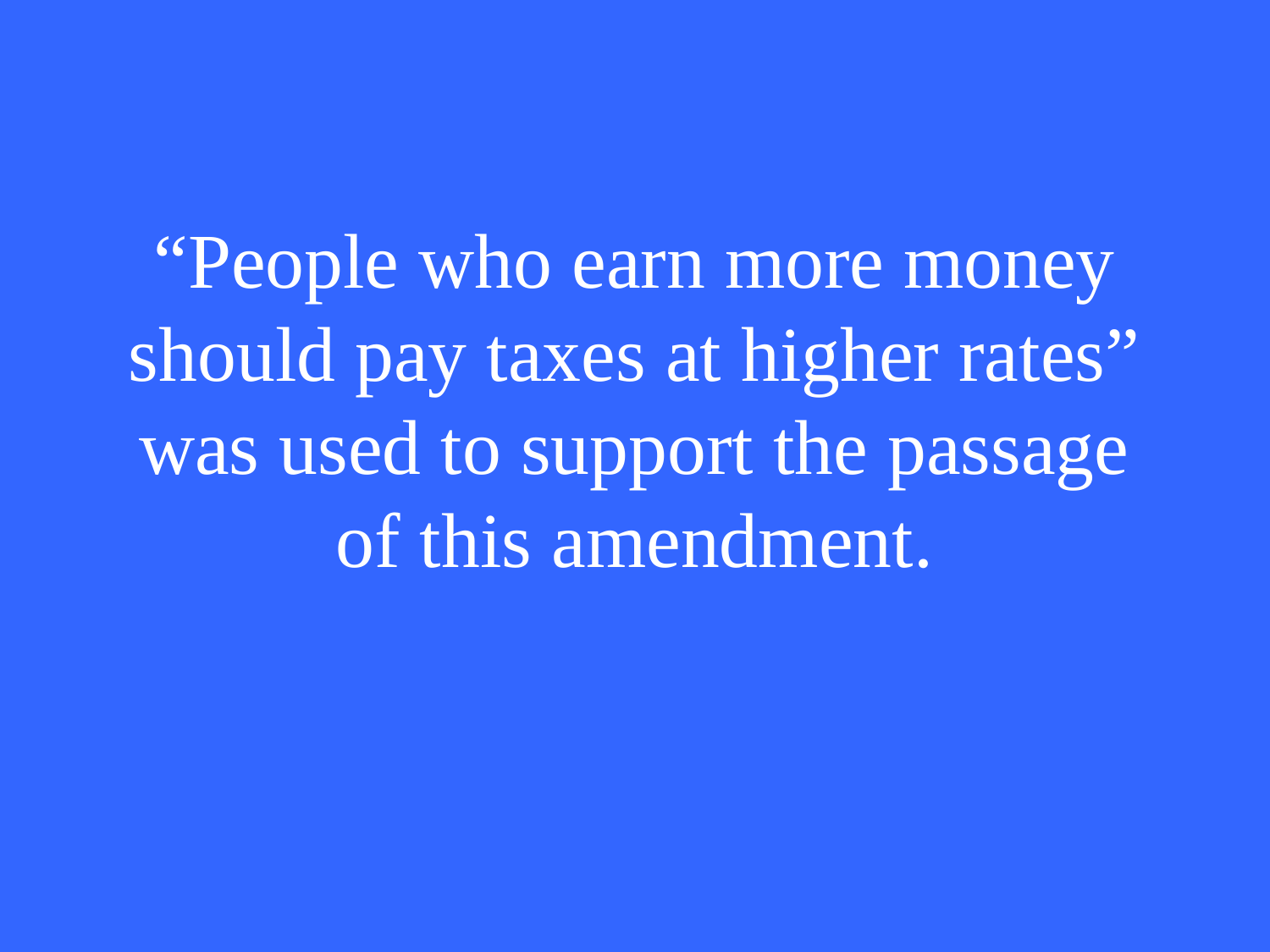

# “People who earn more money should pay taxes at higher rates” was used to support the passage of this amendment.